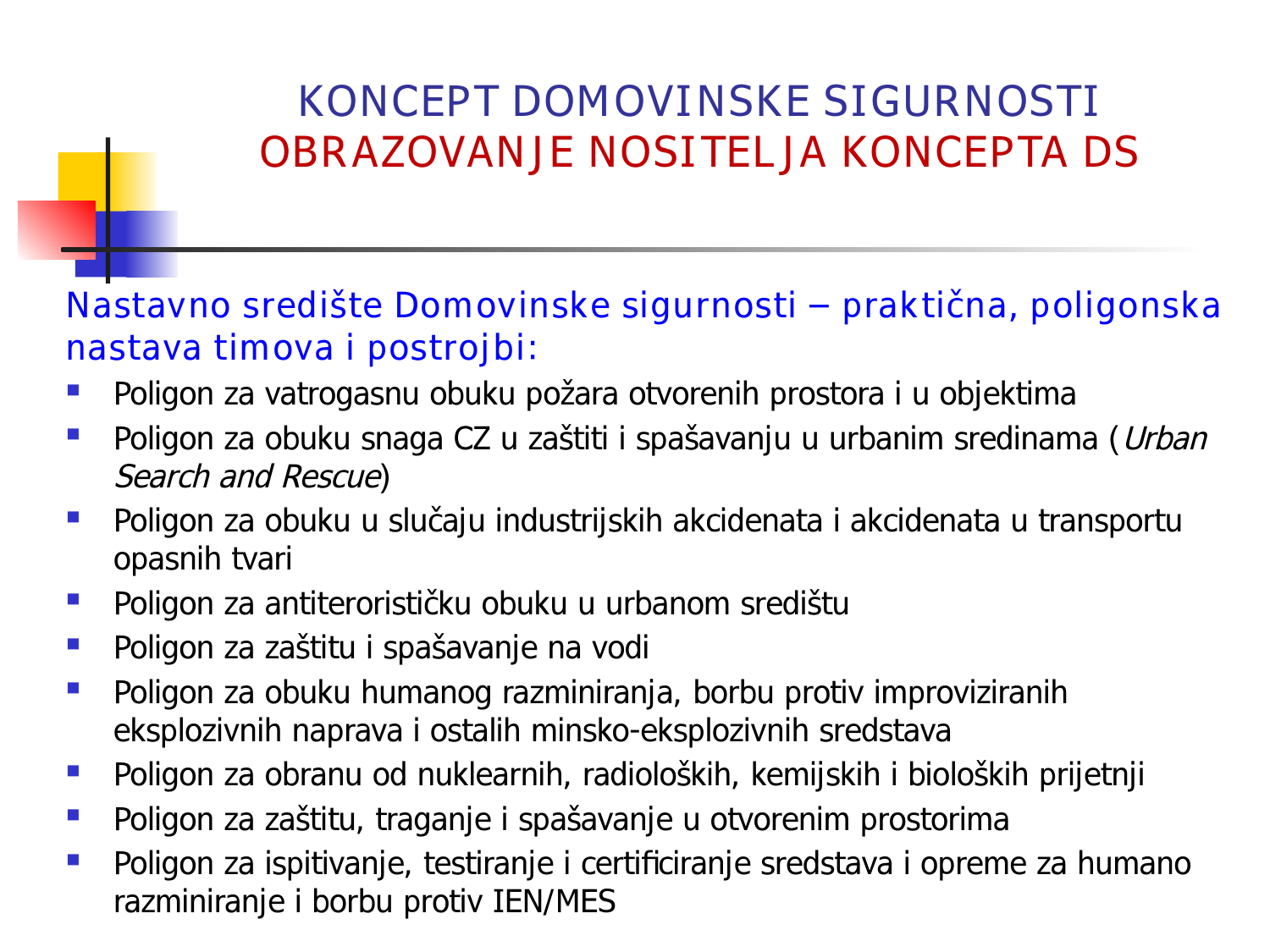

# KONCEPT DOMOVINSKE SIGURNOSTI OBRAZOVANJE NOSITELJA KONCEPTA DS
Nastavno središte Domovinske sigurnosti – praktična, poligonska nastava timova i postrojbi:
Poligon za vatrogasnu obuku požara otvorenih prostora i u objektima
Poligon za obuku snaga CZ u zaštiti i spašavanju u urbanim sredinama (Urban Search and Rescue)
Poligon za obuku u slučaju industrijskih akcidenata i akcidenata u transportu opasnih tvari
Poligon za antiterorističku obuku u urbanom središtu
Poligon za zaštitu i spašavanje na vodi
Poligon za obuku humanog razminiranja, borbu protiv improviziranih eksplozivnih naprava i ostalih minsko-eksplozivnih sredstava
Poligon za obranu od nuklearnih, radioloških, kemijskih i bioloških prijetnji
Poligon za zaštitu, traganje i spašavanje u otvorenim prostorima
Poligon za ispitivanje, testiranje i certificiranje sredstava i opreme za humano razminiranje i borbu protiv IEN/MES